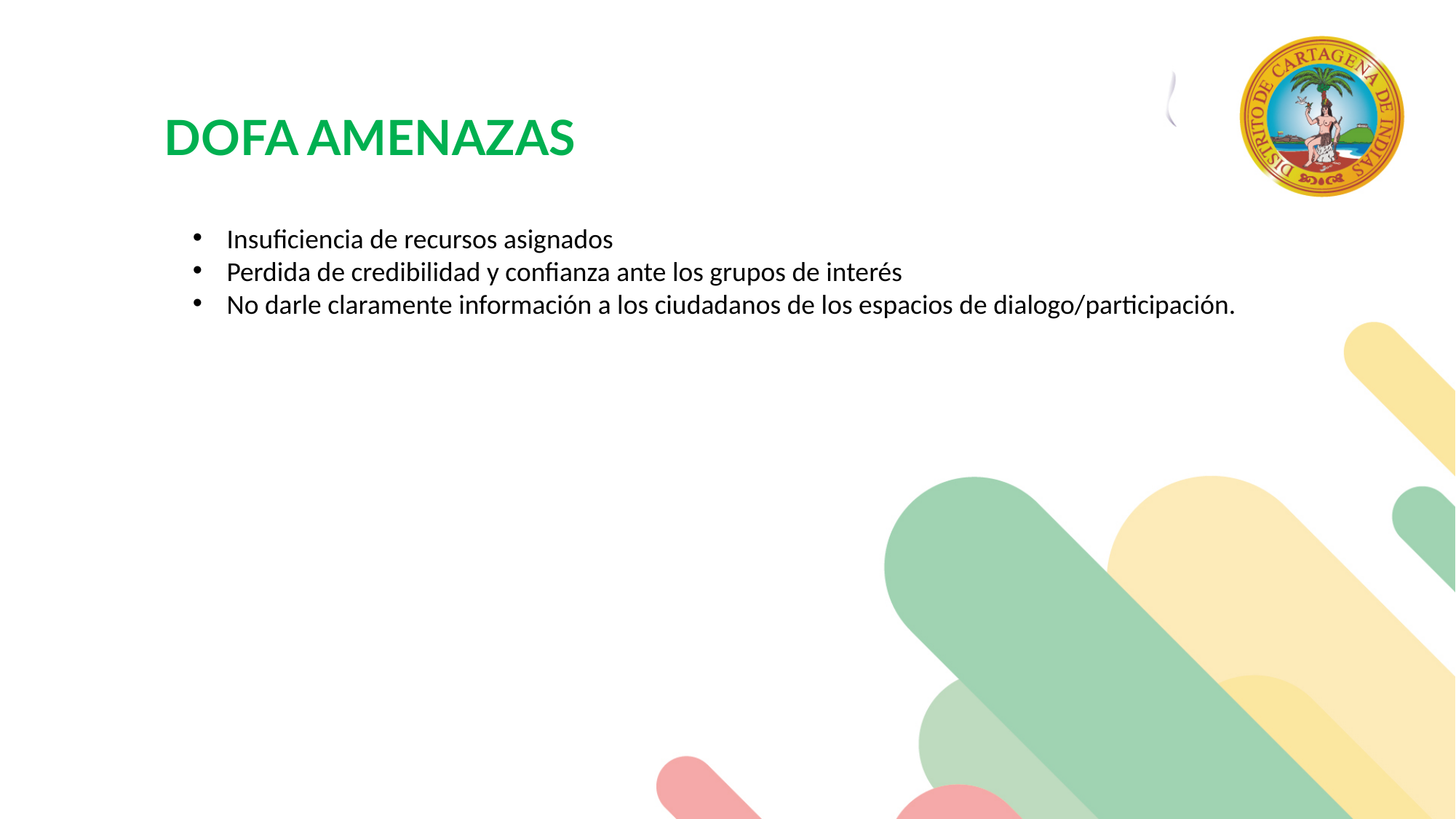

DOFA AMENAZAS
Insuficiencia de recursos asignados
Perdida de credibilidad y confianza ante los grupos de interés
No darle claramente información a los ciudadanos de los espacios de dialogo/participación.